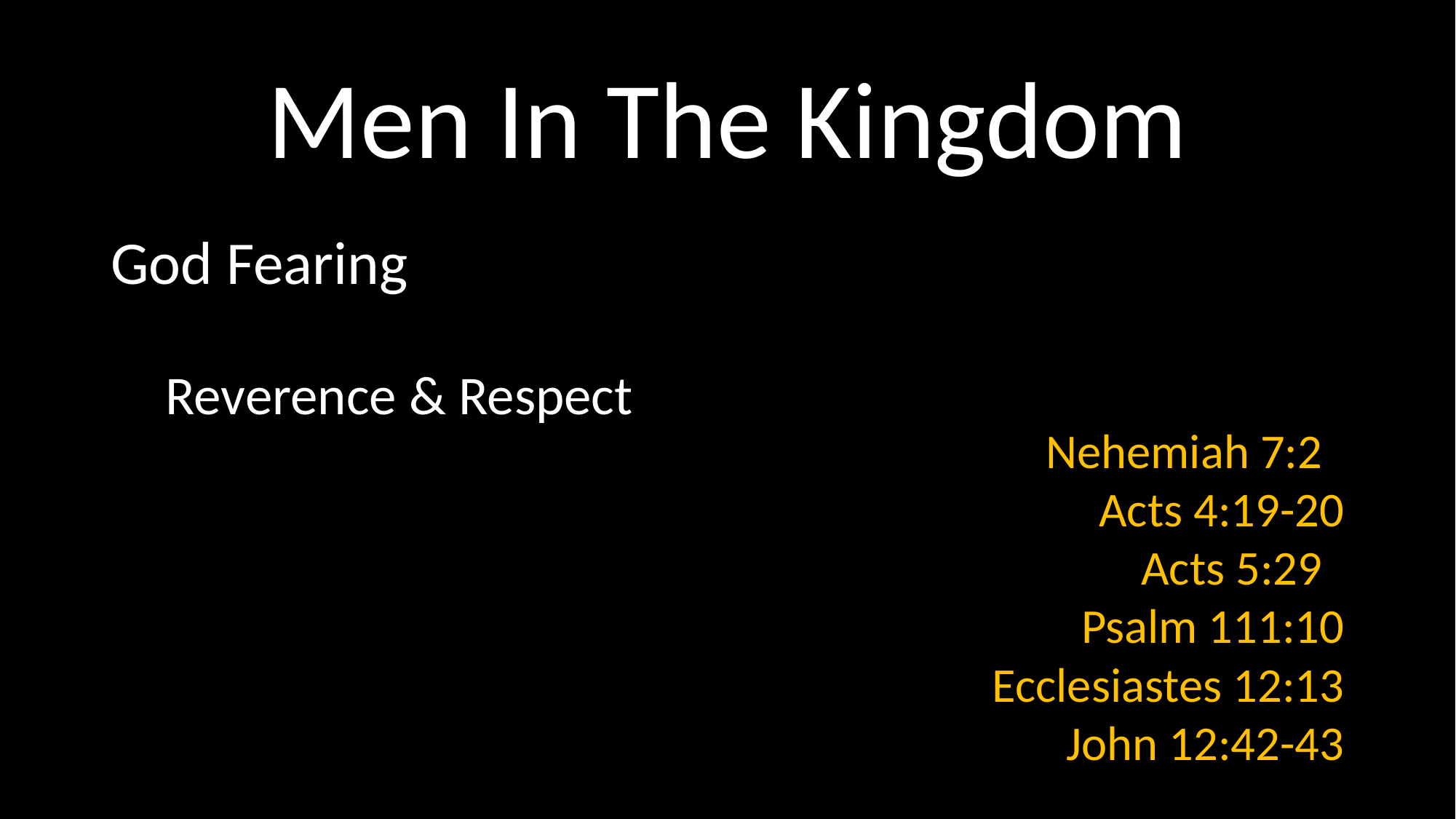

# Men In The Kingdom
God Fearing
Reverence & Respect
Nehemiah 7:2
Acts 4:19-20
Acts 5:29
Psalm 111:10
Ecclesiastes 12:13
John 12:42-43